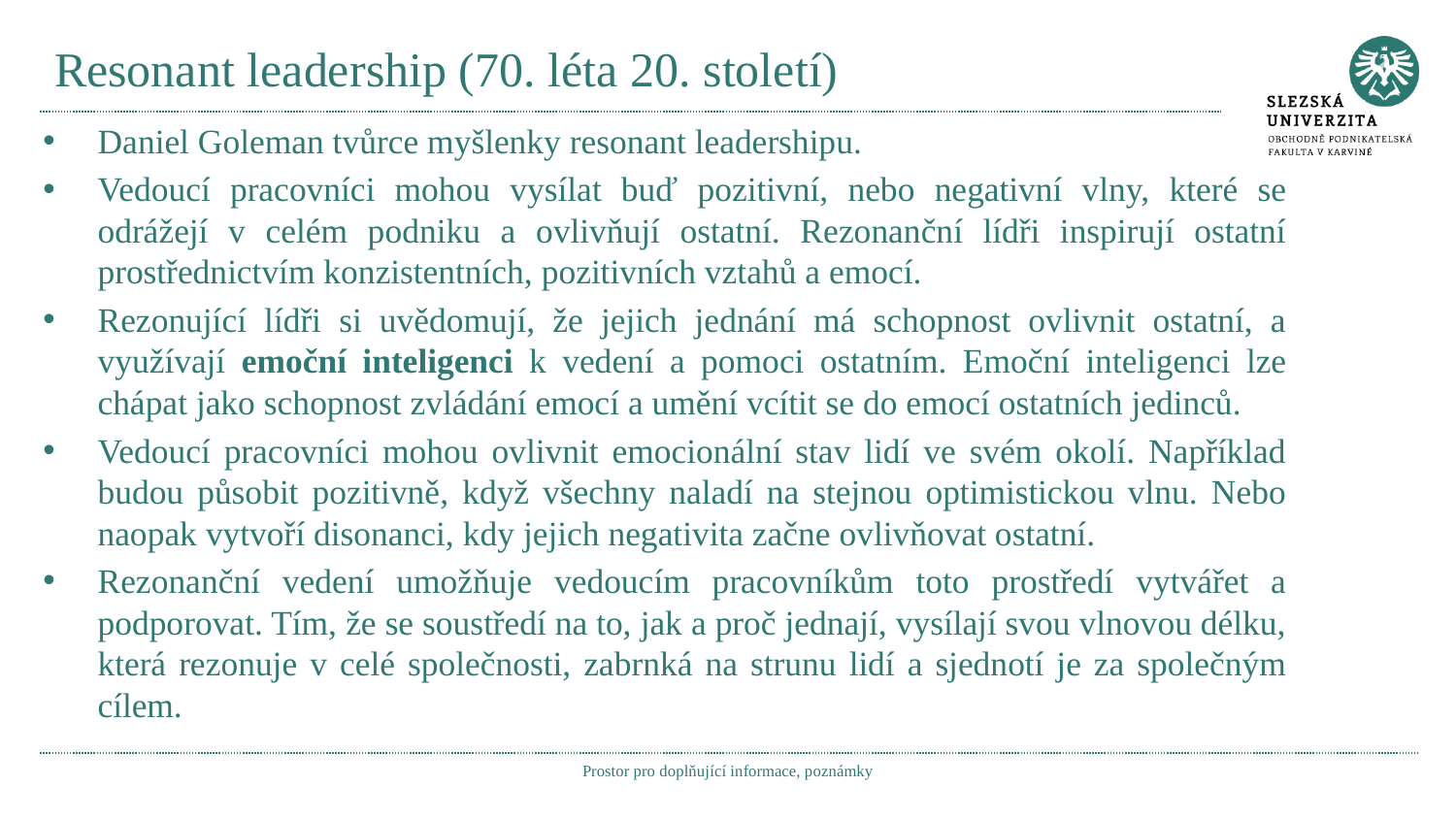

# Resonant leadership (70. léta 20. století)
Daniel Goleman tvůrce myšlenky resonant leadershipu.
Vedoucí pracovníci mohou vysílat buď pozitivní, nebo negativní vlny, které se odrážejí v celém podniku a ovlivňují ostatní. Rezonanční lídři inspirují ostatní prostřednictvím konzistentních, pozitivních vztahů a emocí.
Rezonující lídři si uvědomují, že jejich jednání má schopnost ovlivnit ostatní, a využívají emoční inteligenci k vedení a pomoci ostatním. Emoční inteligenci lze chápat jako schopnost zvládání emocí a umění vcítit se do emocí ostatních jedinců.
Vedoucí pracovníci mohou ovlivnit emocionální stav lidí ve svém okolí. Například budou působit pozitivně, když všechny naladí na stejnou optimistickou vlnu. Nebo naopak vytvoří disonanci, kdy jejich negativita začne ovlivňovat ostatní.
Rezonanční vedení umožňuje vedoucím pracovníkům toto prostředí vytvářet a podporovat. Tím, že se soustředí na to, jak a proč jednají, vysílají svou vlnovou délku, která rezonuje v celé společnosti, zabrnká na strunu lidí a sjednotí je za společným cílem.

Prostor pro doplňující informace, poznámky